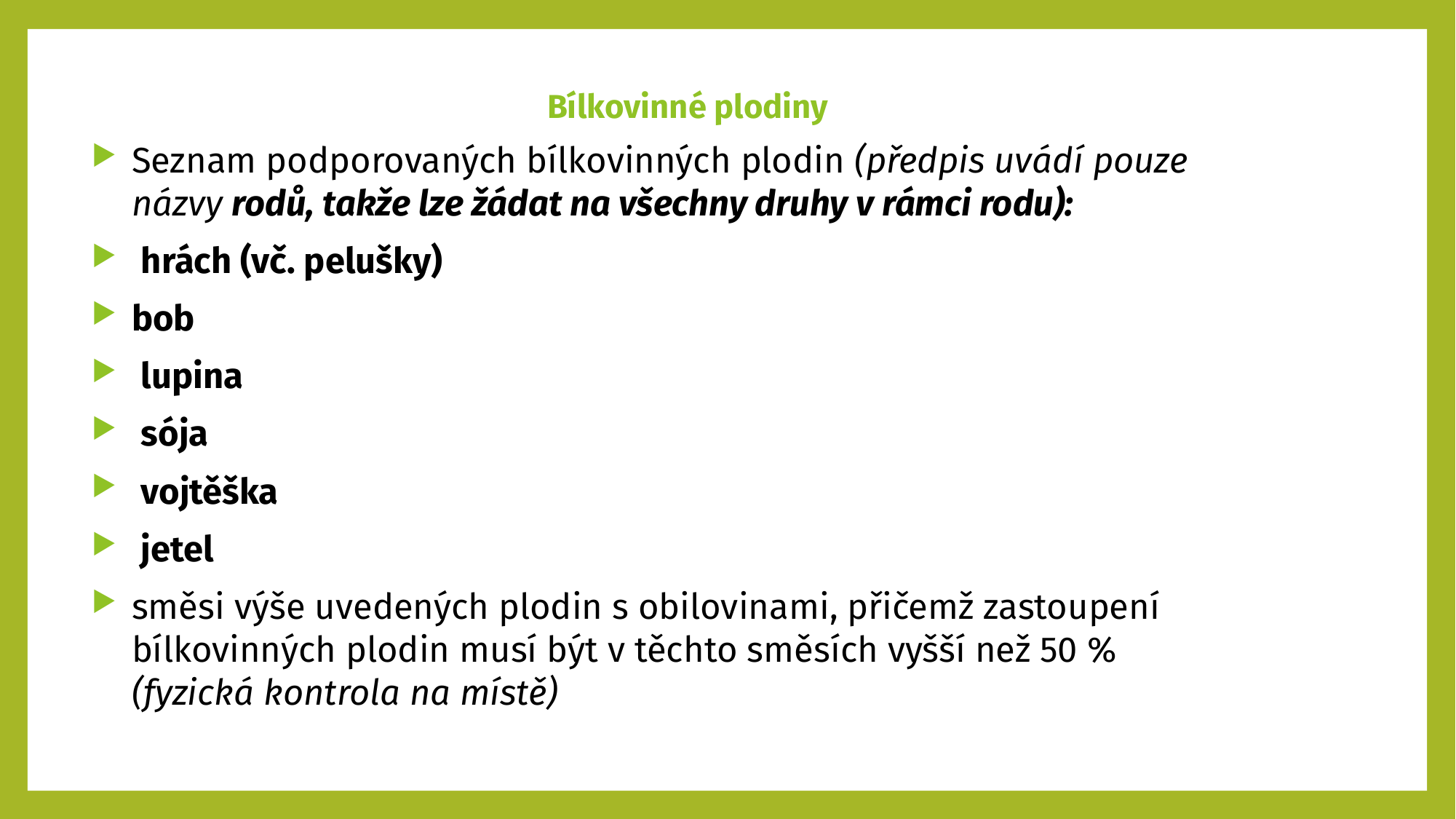

Bílkovinné plodiny
Seznam podporovaných bílkovinných plodin (předpis uvádí pouze názvy rodů, takže lze žádat na všechny druhy v rámci rodu):
 hrách (vč. pelušky)
bob
 lupina
 sója
 vojtěška
 jetel
směsi výše uvedených plodin s obilovinami, přičemž zastoupení bílkovinných plodin musí být v těchto směsích vyšší než 50 % (fyzická kontrola na místě)